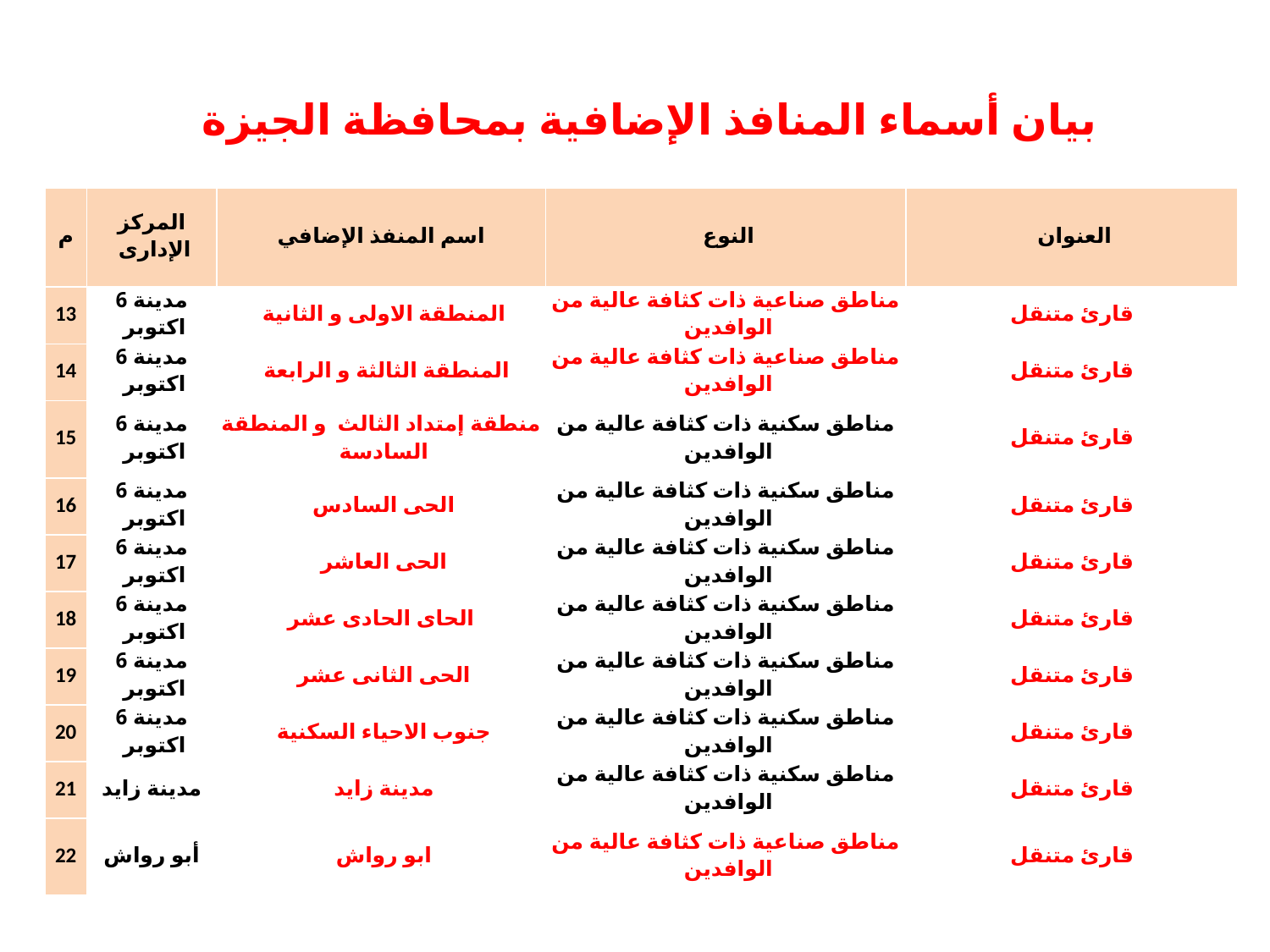

بيان أسماء المنافذ الإضافية بمحافظة الجيزة
| م | المركز الإدارى | اسم المنفذ الإضافي | النوع | العنوان |
| --- | --- | --- | --- | --- |
| 13 | مدينة 6 اكتوبر | المنطقة الاولى و الثانية | مناطق صناعية ذات كثافة عالية من الوافدين | قارئ متنقل |
| 14 | مدينة 6 اكتوبر | المنطقة الثالثة و الرابعة | مناطق صناعية ذات كثافة عالية من الوافدين | قارئ متنقل |
| 15 | مدينة 6 اكتوبر | منطقة إمتداد الثالث و المنطقة السادسة | مناطق سكنية ذات كثافة عالية من الوافدين | قارئ متنقل |
| 16 | مدينة 6 اكتوبر | الحى السادس | مناطق سكنية ذات كثافة عالية من الوافدين | قارئ متنقل |
| 17 | مدينة 6 اكتوبر | الحى العاشر | مناطق سكنية ذات كثافة عالية من الوافدين | قارئ متنقل |
| 18 | مدينة 6 اكتوبر | الحاى الحادى عشر | مناطق سكنية ذات كثافة عالية من الوافدين | قارئ متنقل |
| 19 | مدينة 6 اكتوبر | الحى الثانى عشر | مناطق سكنية ذات كثافة عالية من الوافدين | قارئ متنقل |
| 20 | مدينة 6 اكتوبر | جنوب الاحياء السكنية | مناطق سكنية ذات كثافة عالية من الوافدين | قارئ متنقل |
| 21 | مدينة زايد | مدينة زايد | مناطق سكنية ذات كثافة عالية من الوافدين | قارئ متنقل |
| 22 | أبو رواش | ابو رواش | مناطق صناعية ذات كثافة عالية من الوافدين | قارئ متنقل |